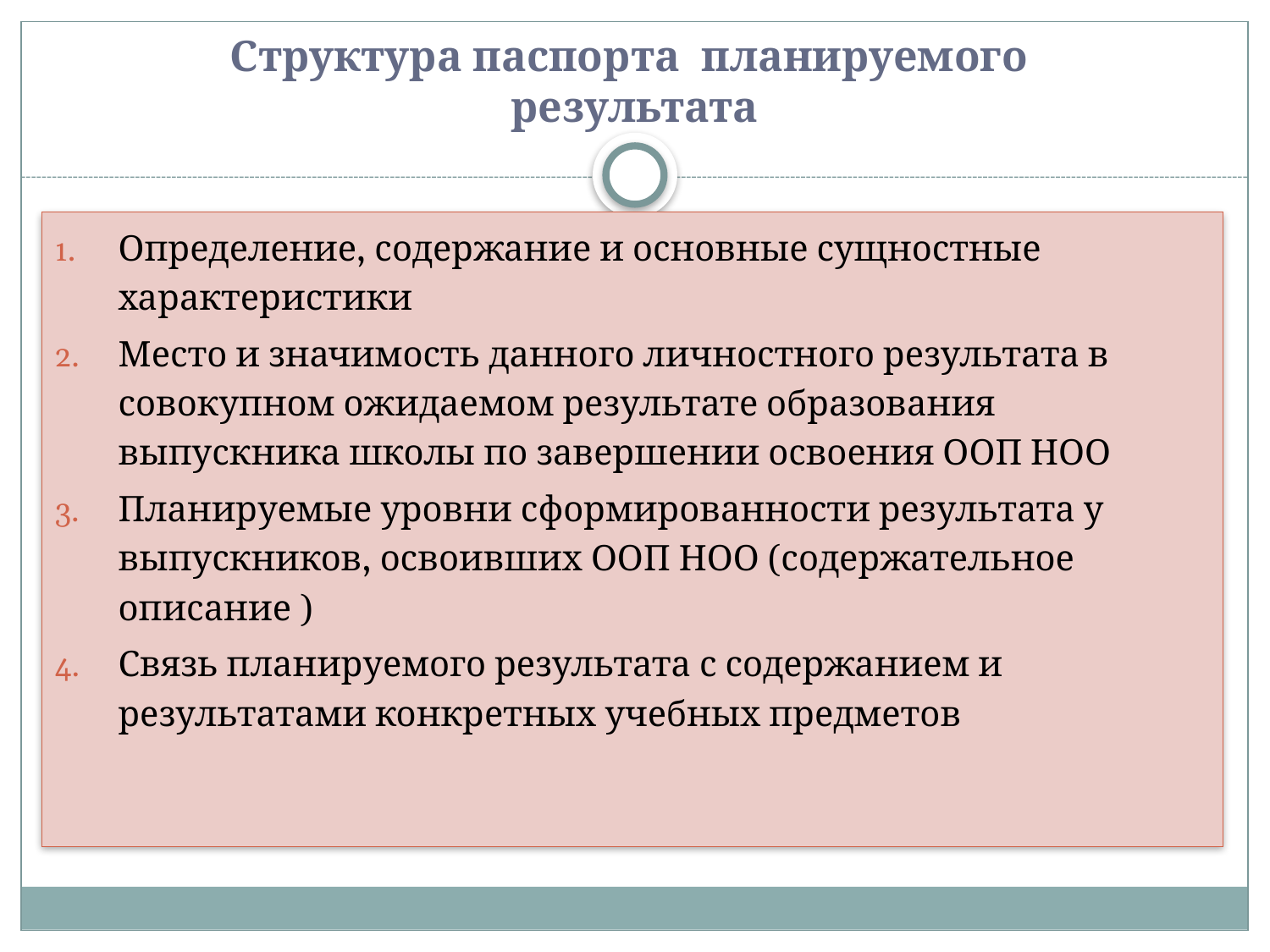

# Структура паспорта  планируемого результата
Определение, содержание и основные сущностные характеристики
Место и значимость данного личностного результата в совокупном ожидаемом результате образования выпускника школы по завершении освоения ООП НОО
Планируемые уровни сформированности результата у выпускников, освоивших ООП НОО (содержательное описание )
Связь планируемого результата с содержанием и результатами конкретных учебных предметов